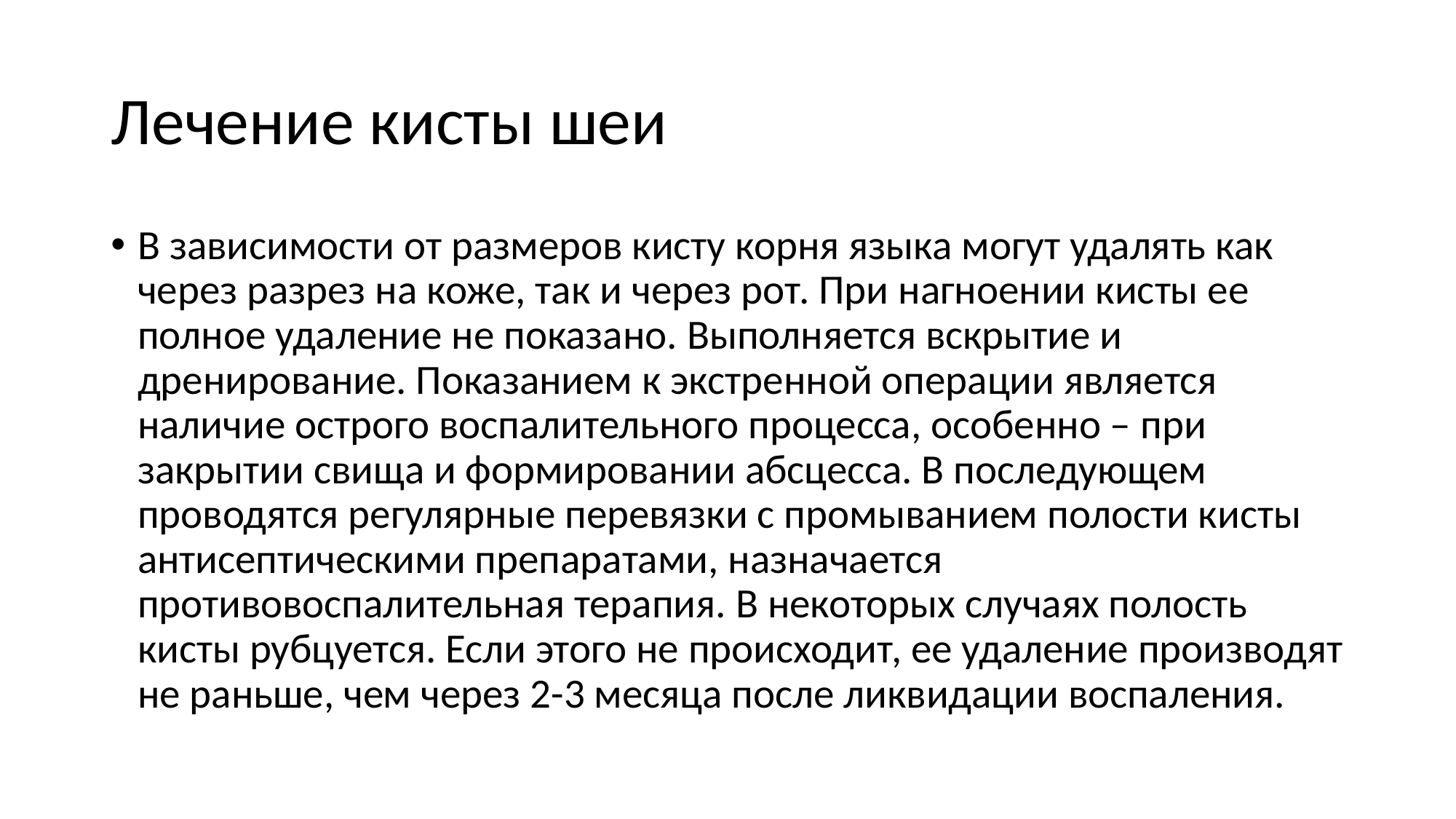

# Лечение кисты шеи
В зависимости от размеров кисту корня языка могут удалять как через разрез на коже, так и через рот. При нагноении кисты ее полное удаление не показано. Выполняется вскрытие и дренирование. Показанием к экстренной операции является наличие острого воспалительного процесса, особенно – при закрытии свища и формировании абсцесса. В последующем проводятся регулярные перевязки с промыванием полости кисты антисептическими препаратами, назначается противовоспалительная терапия. В некоторых случаях полость кисты рубцуется. Если этого не происходит, ее удаление производят не раньше, чем через 2-3 месяца после ликвидации воспаления.